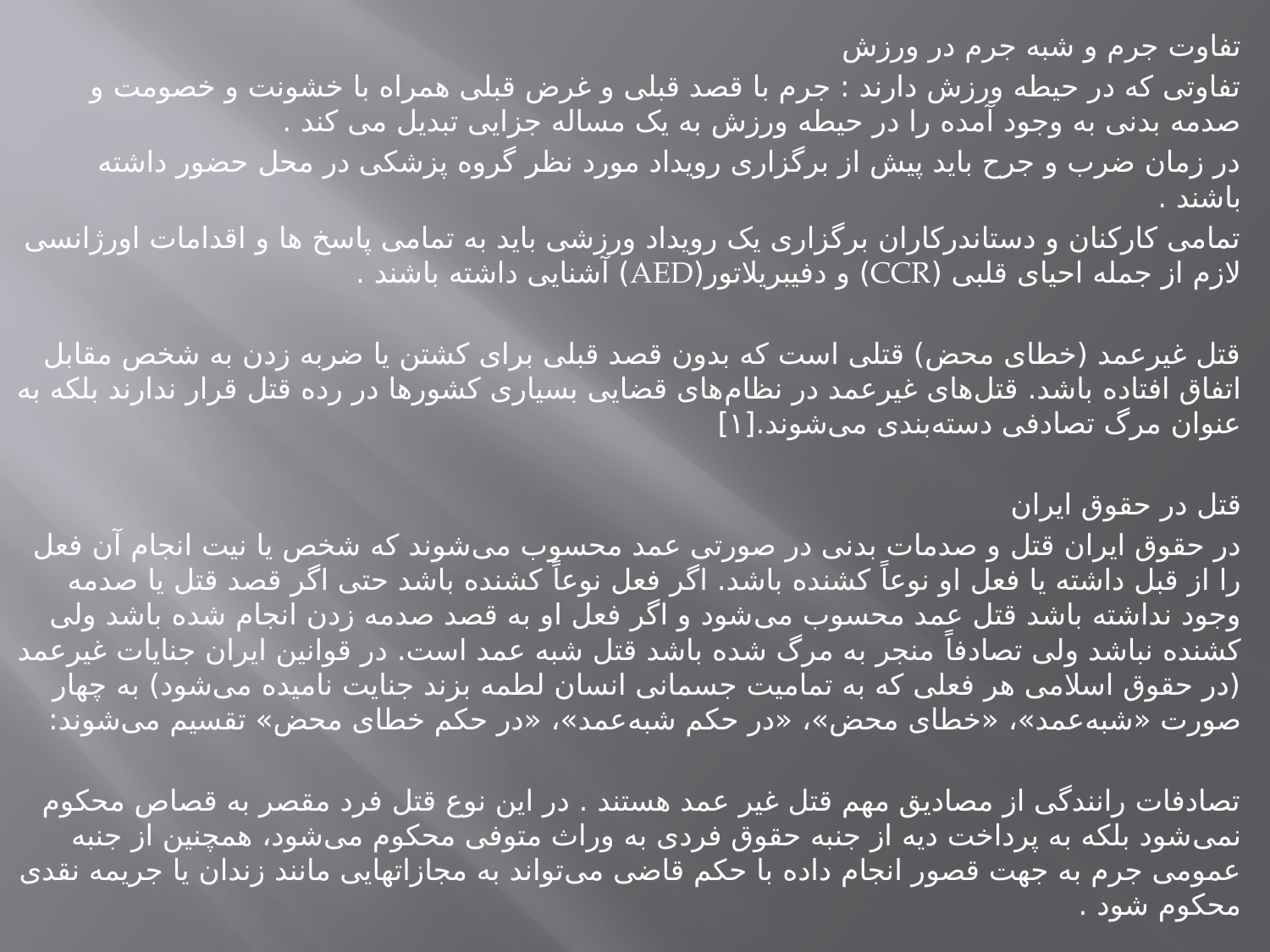

تفاوت جرم و شبه جرم در ورزش
تفاوتی که در حیطه ورزش دارند : جرم با قصد قبلی و غرض قبلی همراه با خشونت و خصومت و صدمه بدنی به وجود آمده را در حیطه ورزش به یک مساله جزایی تبدیل می کند .
در زمان ضرب و جرح باید پیش از برگزاری رویداد مورد نظر گروه پزشکی در محل حضور داشته باشند .
تمامی کارکنان و دستاندرکاران برگزاری یک رویداد ورزشی باید به تمامی پاسخ ها و اقدامات اورژانسی لازم از جمله احیای قلبی (CCR) و دفیبریلاتور(AED) آشنایی داشته باشند .

قتل غیرعمد (خطای محض) قتلی است که بدون قصد قبلی برای کشتن یا ضربه زدن به شخص مقابل اتفاق افتاده باشد. قتل‌های غیرعمد در نظام‌های قضایی بسیاری کشورها در رده قتل قرار ندارند بلکه به عنوان مرگ تصادفی دسته‌بندی می‌شوند.[۱]

قتل در حقوق ایران
در حقوق ایران قتل و صدمات بدنی در صورتی عمد محسوب می‌شوند که شخص یا نیت انجام آن فعل را از قبل داشته یا فعل او نوعاً کشنده باشد. اگر فعل نوعاً کشنده باشد حتی اگر قصد قتل یا صدمه وجود نداشته باشد قتل عمد محسوب می‌شود و اگر فعل او به قصد صدمه زدن انجام شده باشد ولی کشنده نباشد ولی تصادفاً منجر به مرگ شده باشد قتل شبه عمد است. در قوانین ایران جنایات غیرعمد (در حقوق اسلامی هر فعلی که به تمامیت جسمانی انسان لطمه بزند جنایت نامیده می‌شود) به چهار صورت «شبه‌عمد»، «خطای محض»، «در حکم شبه‌عمد»، «در حکم خطای محض» تقسیم می‌شوند:

تصادفات رانندگی از مصادیق مهم قتل غیر عمد هستند . در این نوع قتل فرد مقصر به قصاص محکوم نمی‌شود بلکه به پرداخت دیه از جنبه حقوق فردی به وراث متوفی محکوم می‌شود، همچنین از جنبه عمومی جرم به جهت قصور انجام داده با حکم قاضی می‌تواند به مجازاتهایی مانند زندان یا جریمه نقدی محکوم شود .